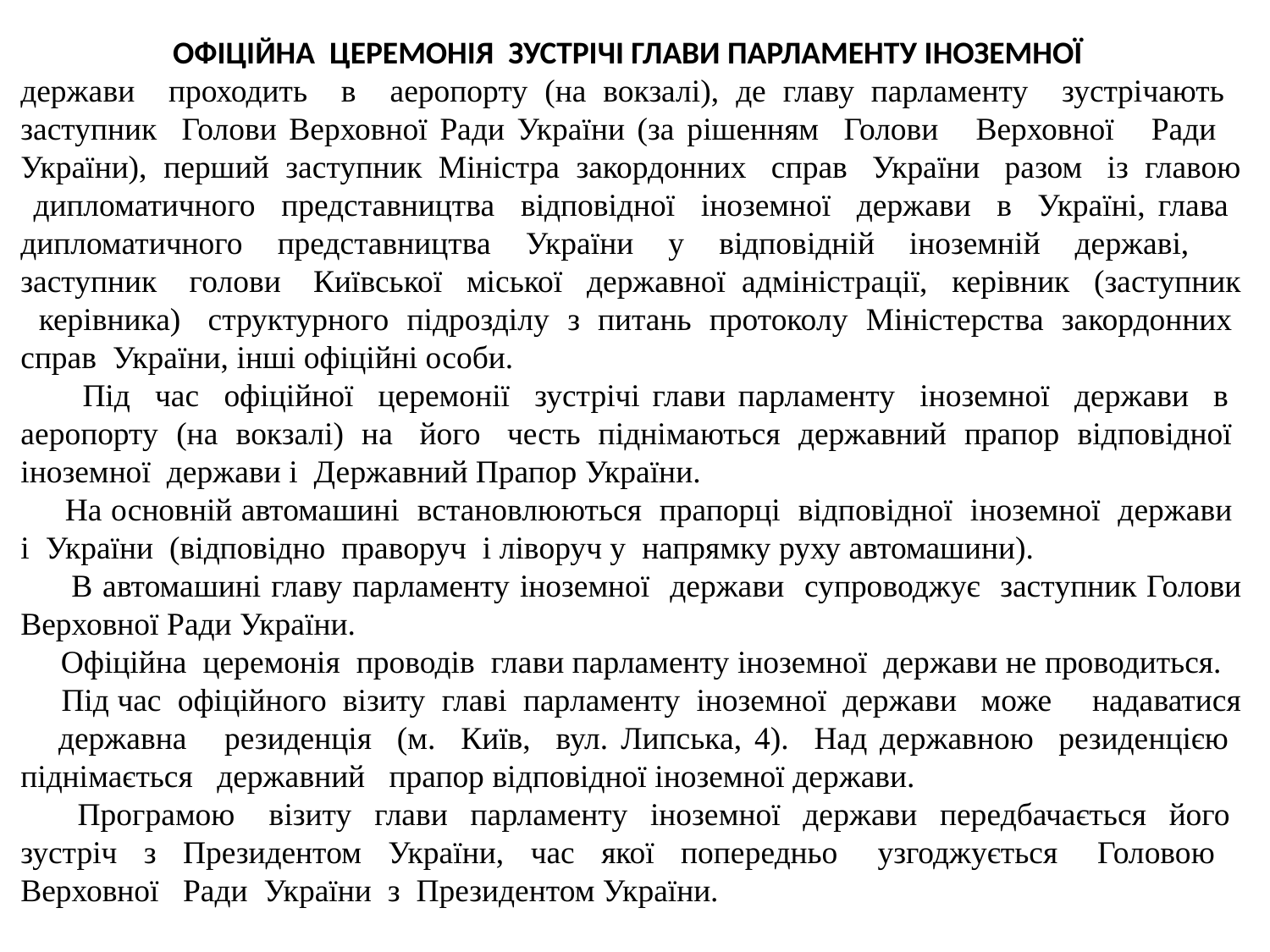

ОФІЦІЙНА  ЦЕРЕМОНІЯ  ЗУСТРІЧІ ГЛАВИ ПАРЛАМЕНТУ ІНОЗЕМНОЇ
держави  проходить  в  аеропорту (на вокзалі), де главу парламенту  зустрічають  заступник  Голови Верховної Ради України (за рішенням  Голови   Верховної   Ради   України),  перший  заступник  Міністра  закордонних   справ   України   разом   із  главою  дипломатичного  представництва  відповідної  іноземної  держави  в  Україні, глава  дипломатичного  представництва  України  у  відповідній  іноземній  державі,    заступник    голови    Київської   міської   державної  адміністрації,   керівник   (заступник   керівника)   структурного  підрозділу  з  питань  протоколу  Міністерства  закордонних  справ  України, інші офіційні особи.
     Під  час  офіційної  церемонії  зустрічі глави парламенту  іноземної  держави  в  аеропорту  (на  вокзалі)  на   його   честь  піднімаються  державний  прапор  відповідної  іноземної  держави і  Державний Прапор України.
     На основній автомашині  встановлюються  прапорці  відповідної  іноземної  держави  і  України  (відповідно  праворуч  і ліворуч у  напрямку руху автомашини).
     В автомашині главу парламенту іноземної  держави  супроводжує  заступник Голови Верховної Ради України.
     Офіційна  церемонія  проводів  глави парламенту іноземної  держави не проводиться.
     Під час  офіційного  візиту  главі  парламенту  іноземної  держави   може     надаватися    державна   резиденція  (м.  Київ,  вул. Липська, 4).  Над державною  резиденцією  піднімається   державний   прапор відповідної іноземної держави.
     Програмою   візиту  глави  парламенту  іноземної  держави  передбачається  його  зустріч  з  Президентом  України,  час  якої  попередньо   узгоджується   Головою   Верховної   Ради  України  з  Президентом України.